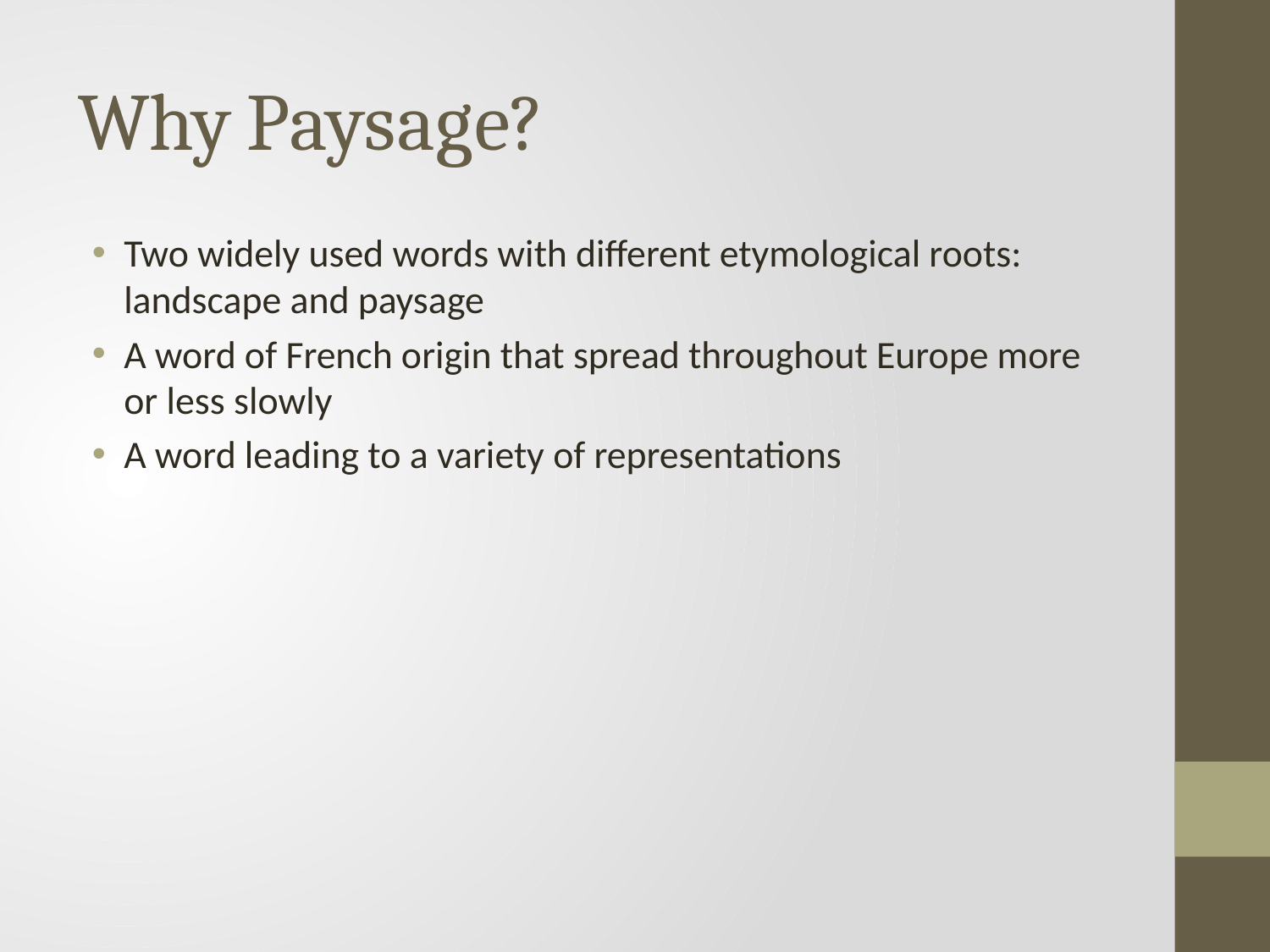

# Why Paysage?
Two widely used words with different etymological roots: landscape and paysage
A word of French origin that spread throughout Europe more or less slowly
A word leading to a variety of representations